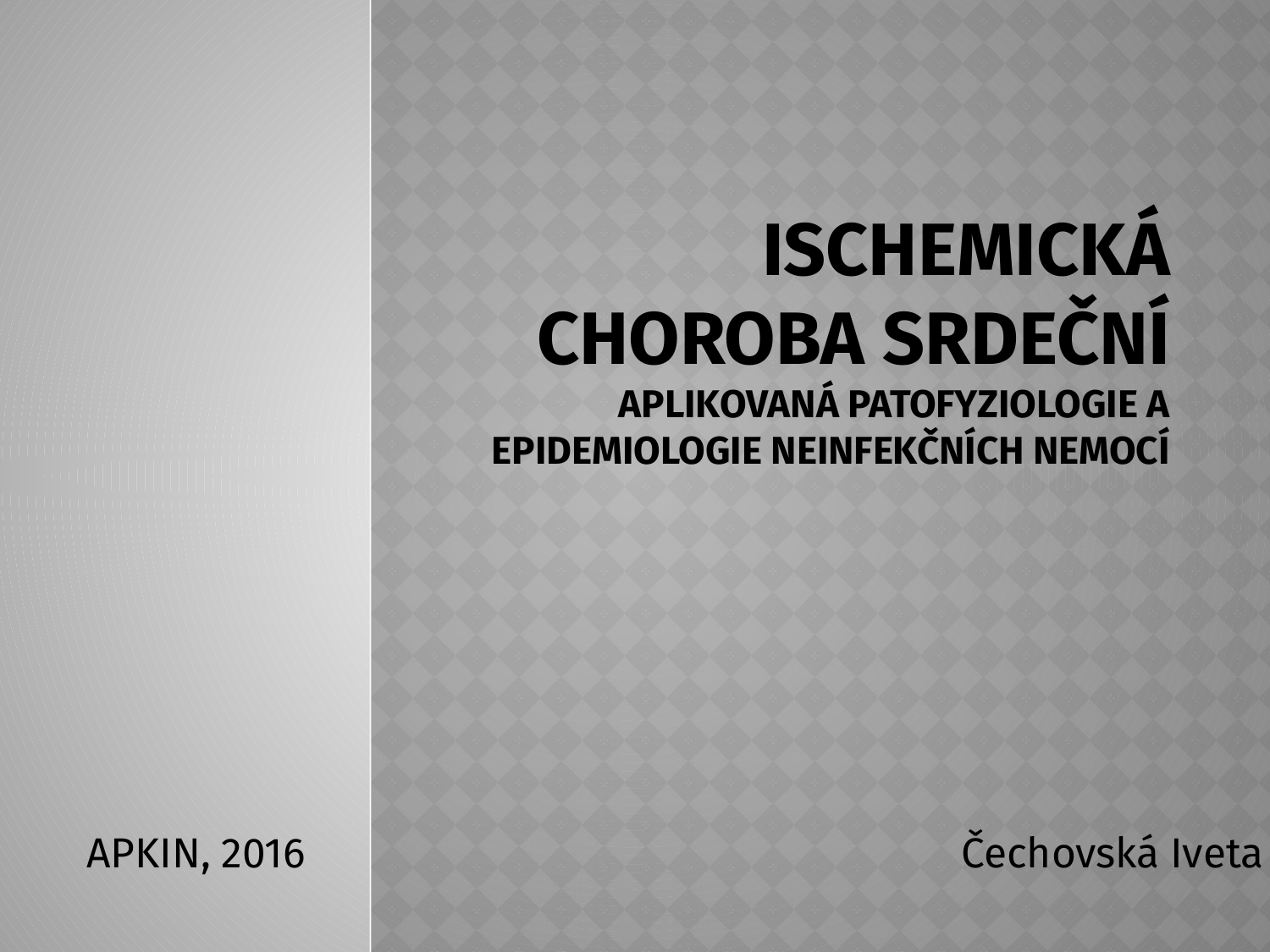

# Ischemická choroba srdeční Aplikovaná patofyziologie a epidemiologie neinfekčních nemocí
APKIN, 2016						 Čechovská Iveta